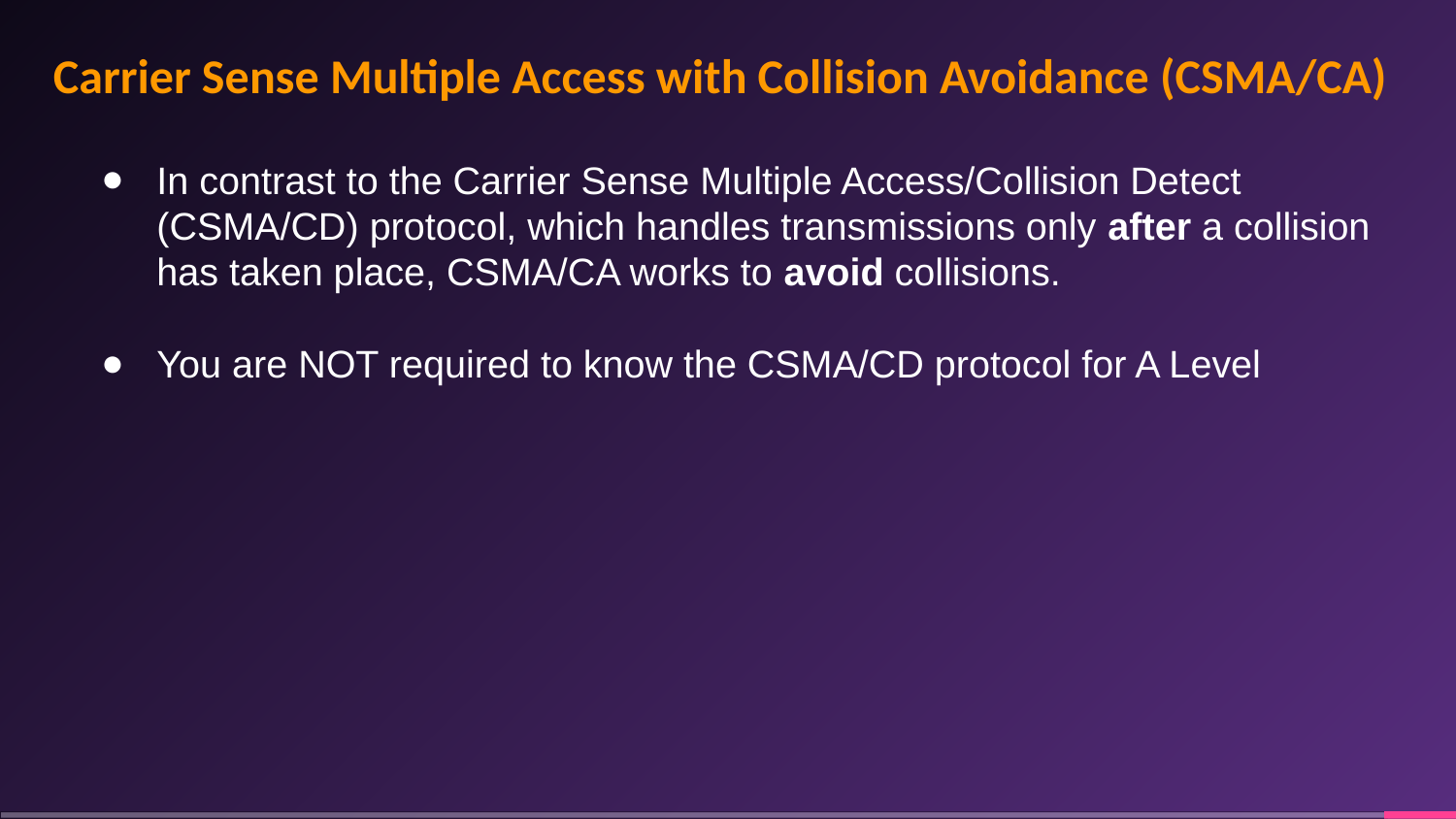

Carrier Sense Multiple Access with Collision Avoidance (CSMA/CA)
In contrast to the Carrier Sense Multiple Access/Collision Detect (CSMA/CD) protocol, which handles transmissions only after a collision has taken place, CSMA/CA works to avoid collisions.

You are NOT required to know the CSMA/CD protocol for A Level